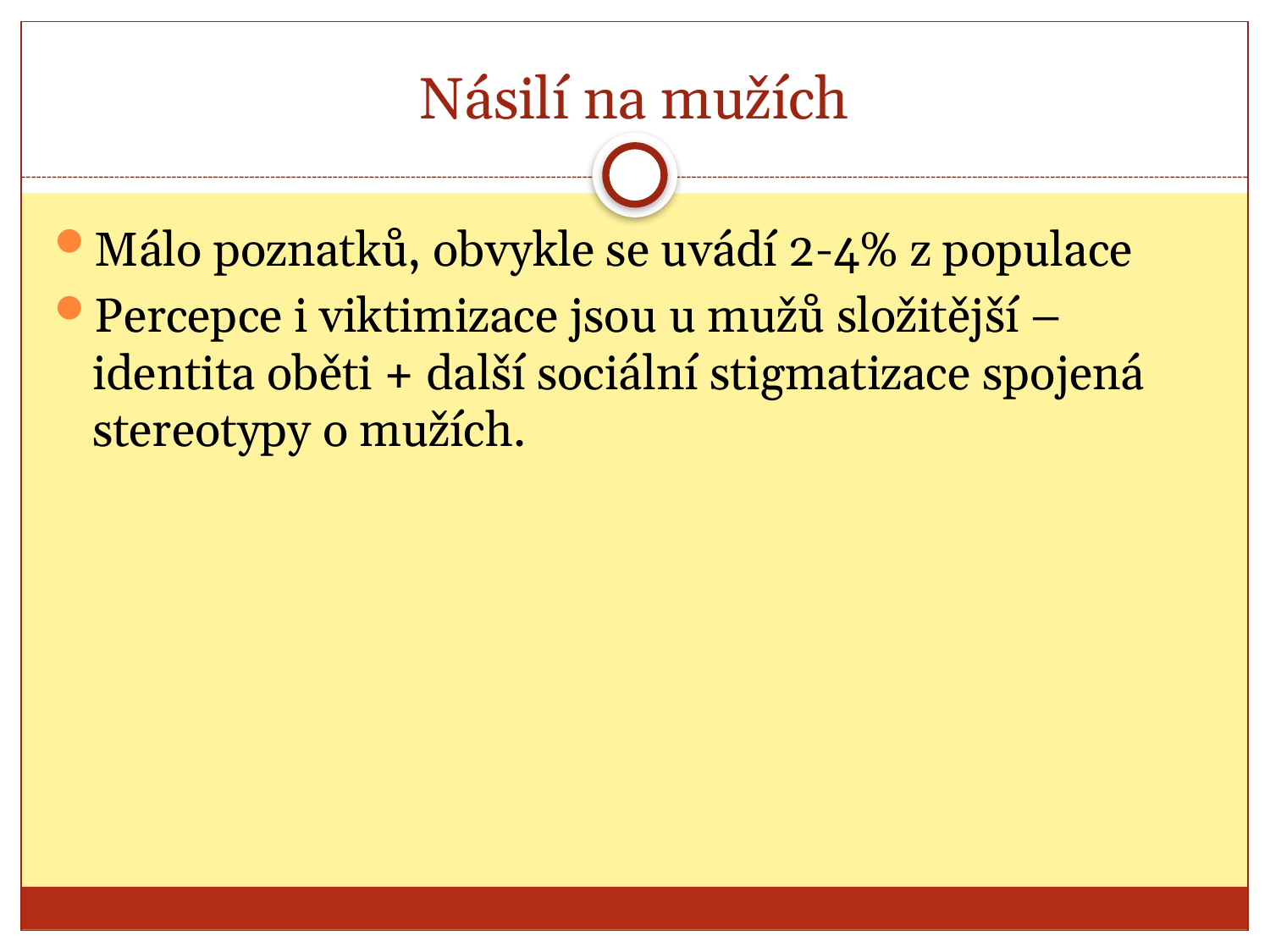

# Násilí na mužích
Málo poznatků, obvykle se uvádí 2-4% z populace
Percepce i viktimizace jsou u mužů složitější – identita oběti + další sociální stigmatizace spojená stereotypy o mužích.